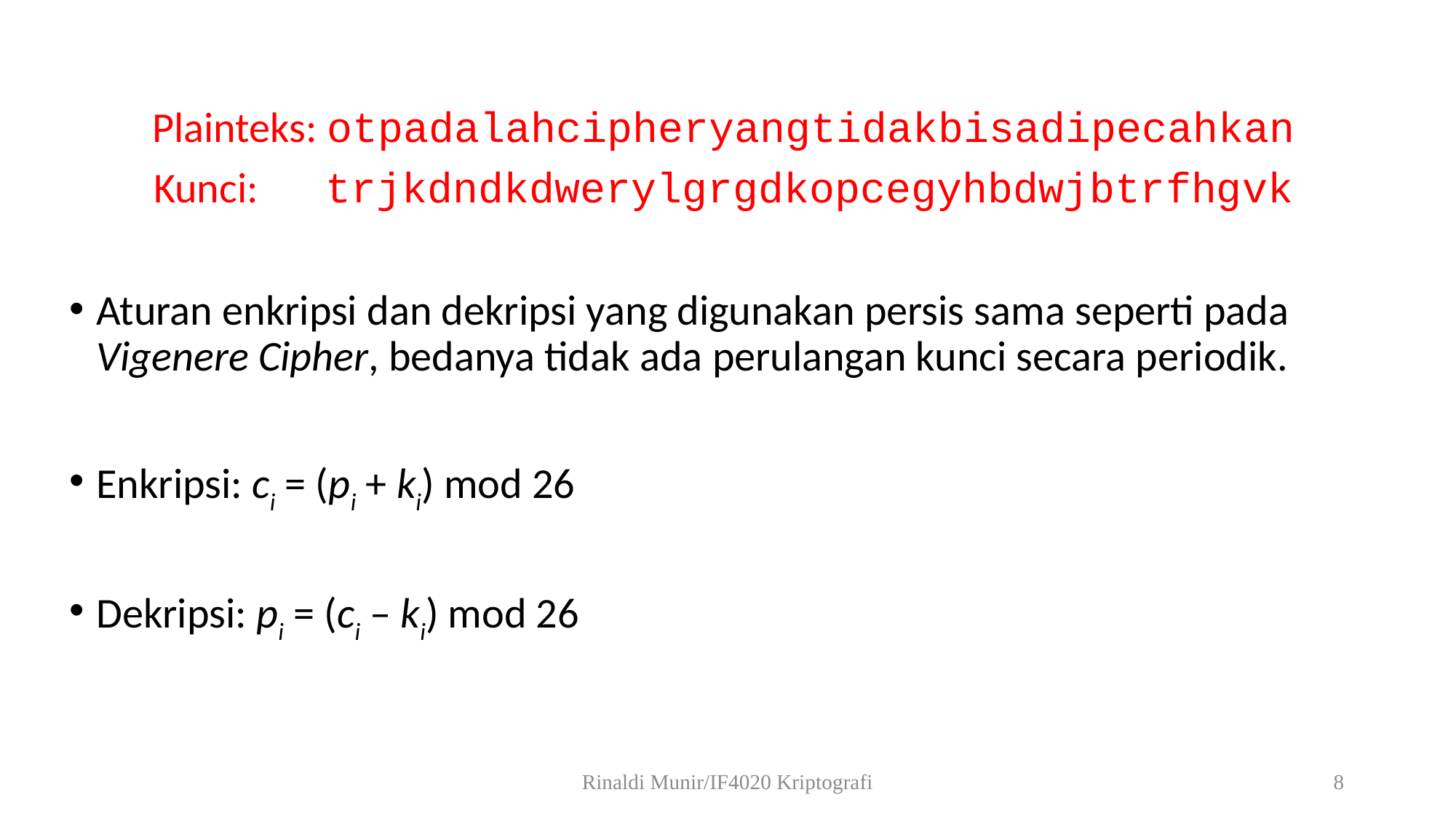

Plainteks: otpadalahcipheryangtidakbisadipecahkan
Kunci:       trjkdndkdwerylgrgdkopcegyhbdwjbtrfhgvk

Aturan enkripsi dan dekripsi yang digunakan persis sama seperti pada  Vigenere Cipher, bedanya tidak ada perulangan kunci secara periodik.

Enkripsi: ci = (pi + ki) mod 26

Dekripsi: pi = (ci – ki) mod 26

Rinaldi Munir/IF4020 Kriptografi
8